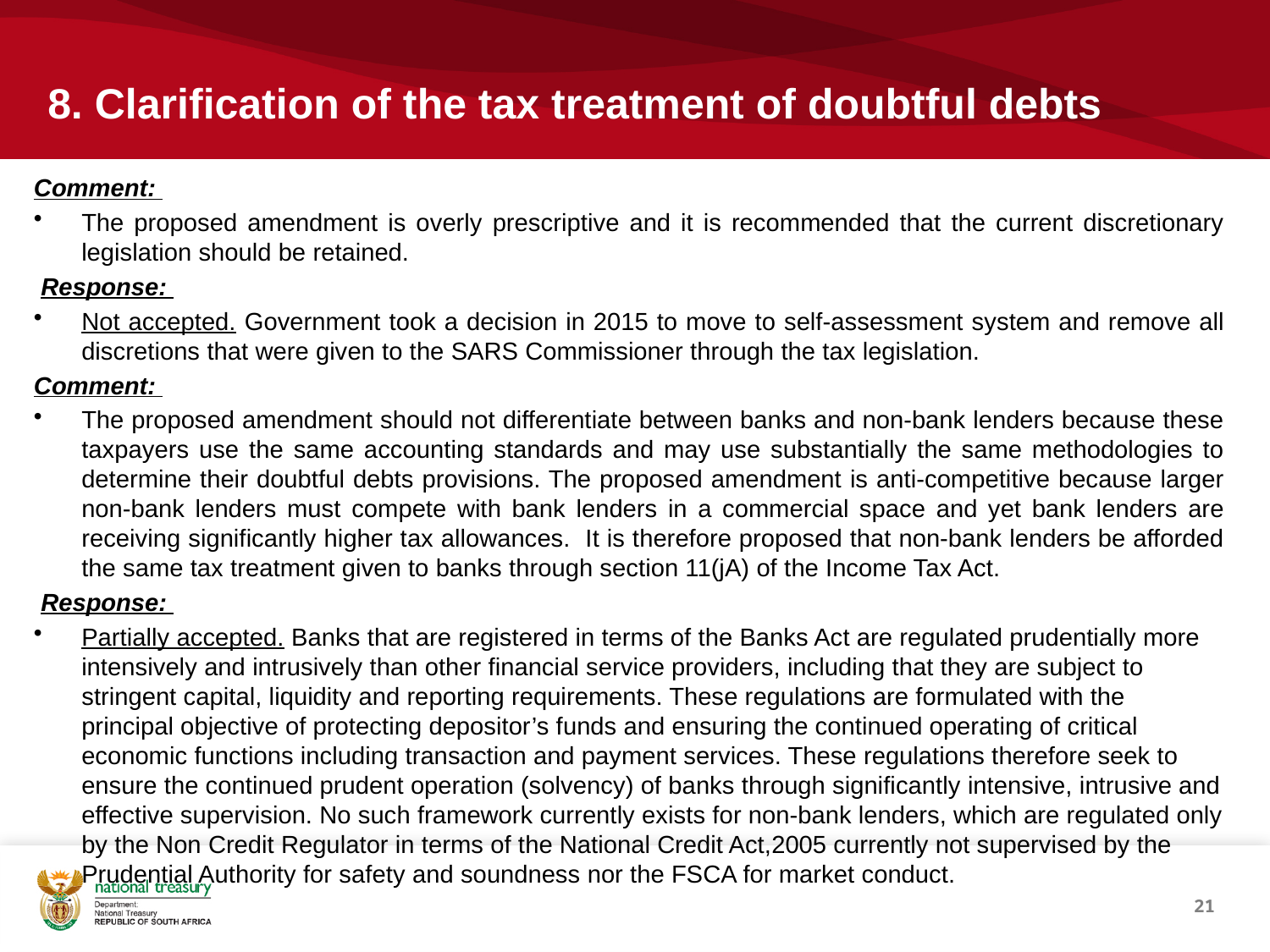

# 8. Clarification of the tax treatment of doubtful debts
Comment:
The proposed amendment is overly prescriptive and it is recommended that the current discretionary legislation should be retained.
 Response:
Not accepted. Government took a decision in 2015 to move to self-assessment system and remove all discretions that were given to the SARS Commissioner through the tax legislation.
Comment:
The proposed amendment should not differentiate between banks and non-bank lenders because these taxpayers use the same accounting standards and may use substantially the same methodologies to determine their doubtful debts provisions. The proposed amendment is anti-competitive because larger non-bank lenders must compete with bank lenders in a commercial space and yet bank lenders are receiving significantly higher tax allowances.  It is therefore proposed that non-bank lenders be afforded the same tax treatment given to banks through section 11(jA) of the Income Tax Act.
 Response:
Partially accepted. Banks that are registered in terms of the Banks Act are regulated prudentially more intensively and intrusively than other financial service providers, including that they are subject to stringent capital, liquidity and reporting requirements. These regulations are formulated with the principal objective of protecting depositor’s funds and ensuring the continued operating of critical economic functions including transaction and payment services. These regulations therefore seek to ensure the continued prudent operation (solvency) of banks through significantly intensive, intrusive and effective supervision. No such framework currently exists for non-bank lenders, which are regulated only by the Non Credit Regulator in terms of the National Credit Act,2005 currently not supervised by the Prudential Authority for safety and soundness nor the FSCA for market conduct.
21